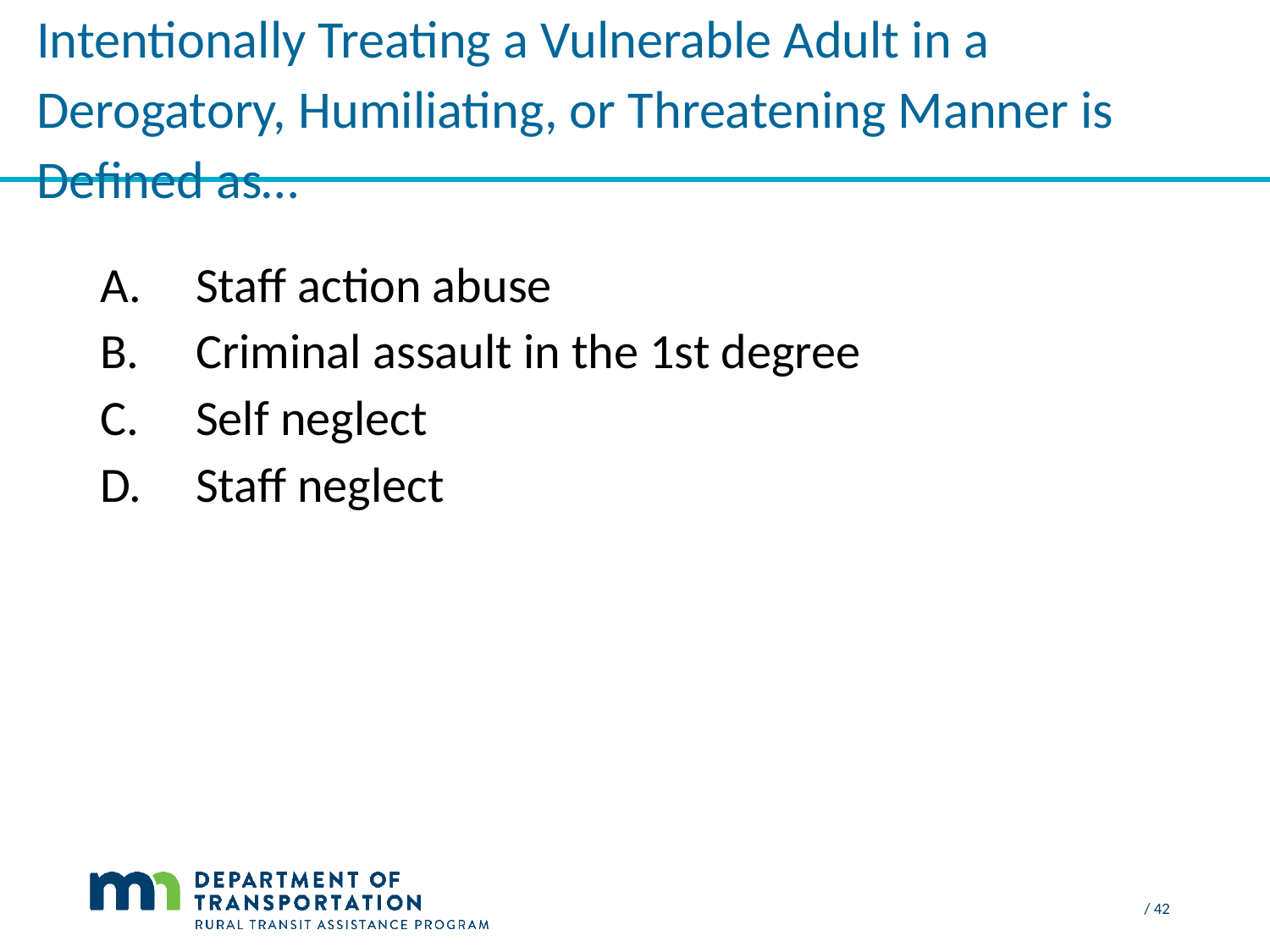

# Intentionally Treating a Vulnerable Adult in a Derogatory, Humiliating, or Threatening Manner is Defined as…
 Staff action abuse
 Criminal assault in the 1st degree
 Self neglect
 Staff neglect
 / 42